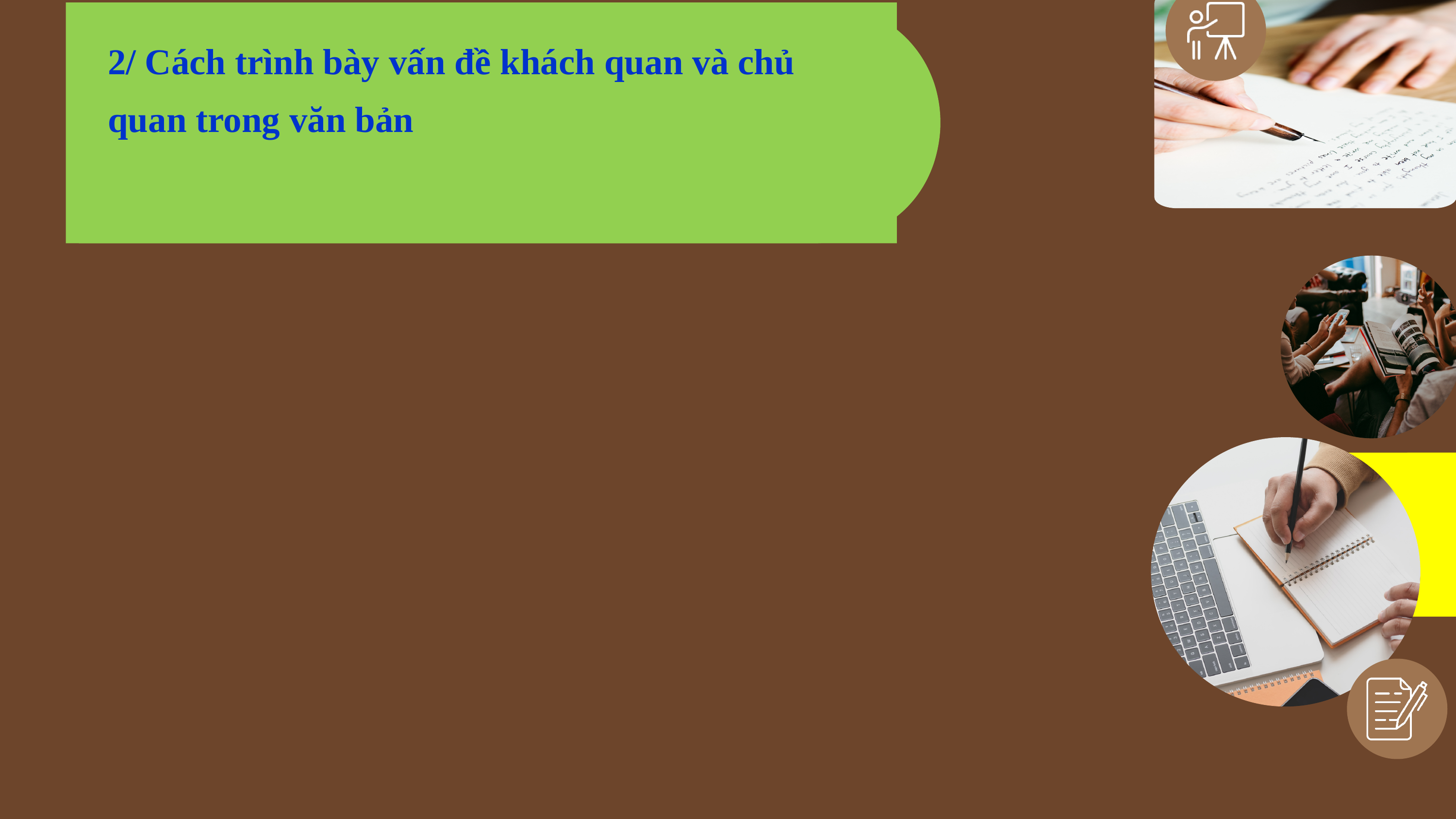

2/ Cách trình bày vấn đề khách quan và chủ quan trong văn bản